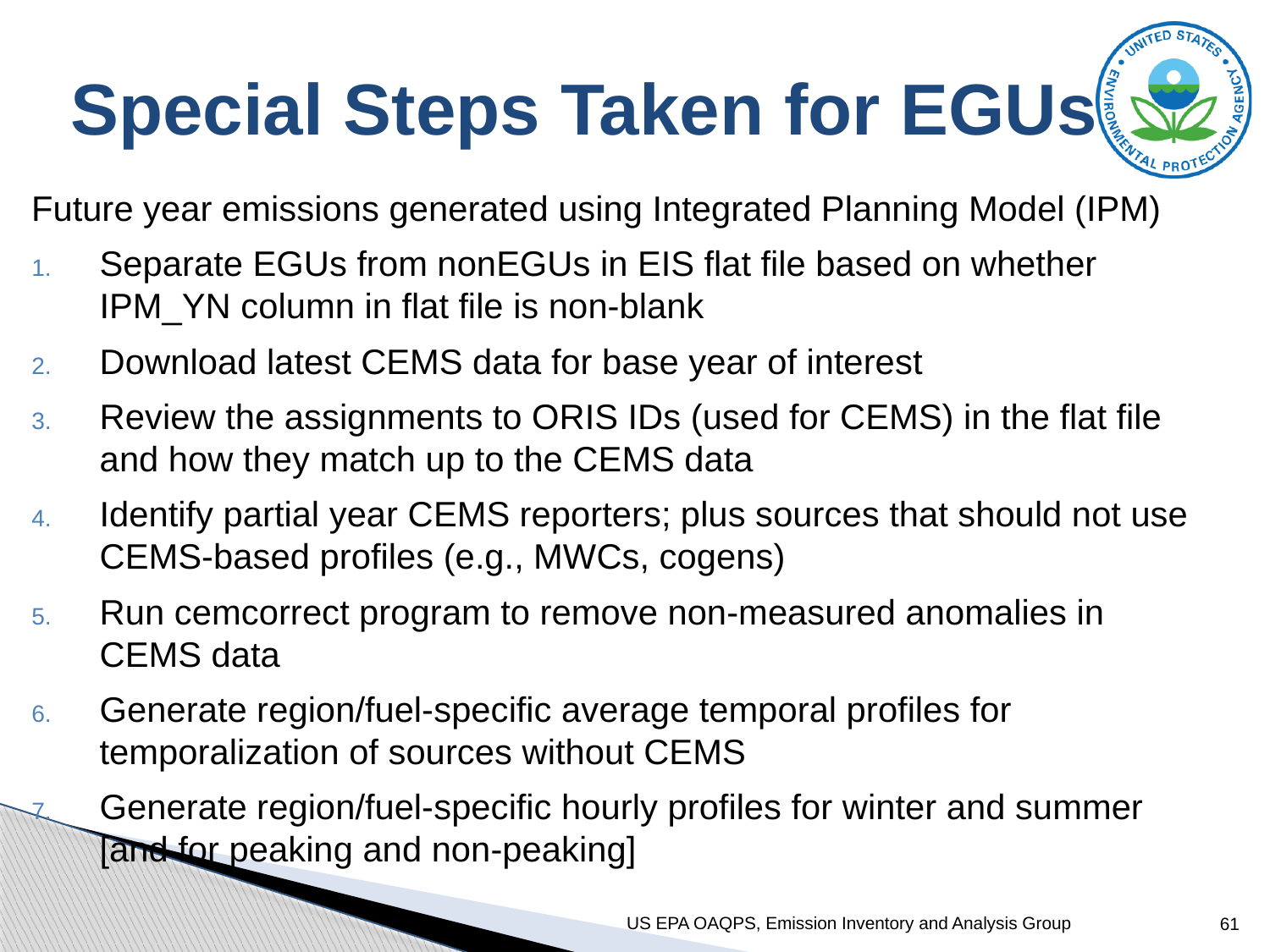

# Special Steps Taken for EGUs
Future year emissions generated using Integrated Planning Model (IPM)
Separate EGUs from nonEGUs in EIS flat file based on whether IPM_YN column in flat file is non-blank
Download latest CEMS data for base year of interest
Review the assignments to ORIS IDs (used for CEMS) in the flat file and how they match up to the CEMS data
Identify partial year CEMS reporters; plus sources that should not use CEMS-based profiles (e.g., MWCs, cogens)
Run cemcorrect program to remove non-measured anomalies in CEMS data
Generate region/fuel-specific average temporal profiles for temporalization of sources without CEMS
Generate region/fuel-specific hourly profiles for winter and summer [and for peaking and non-peaking]

US EPA OAQPS, Emission Inventory and Analysis Group
61